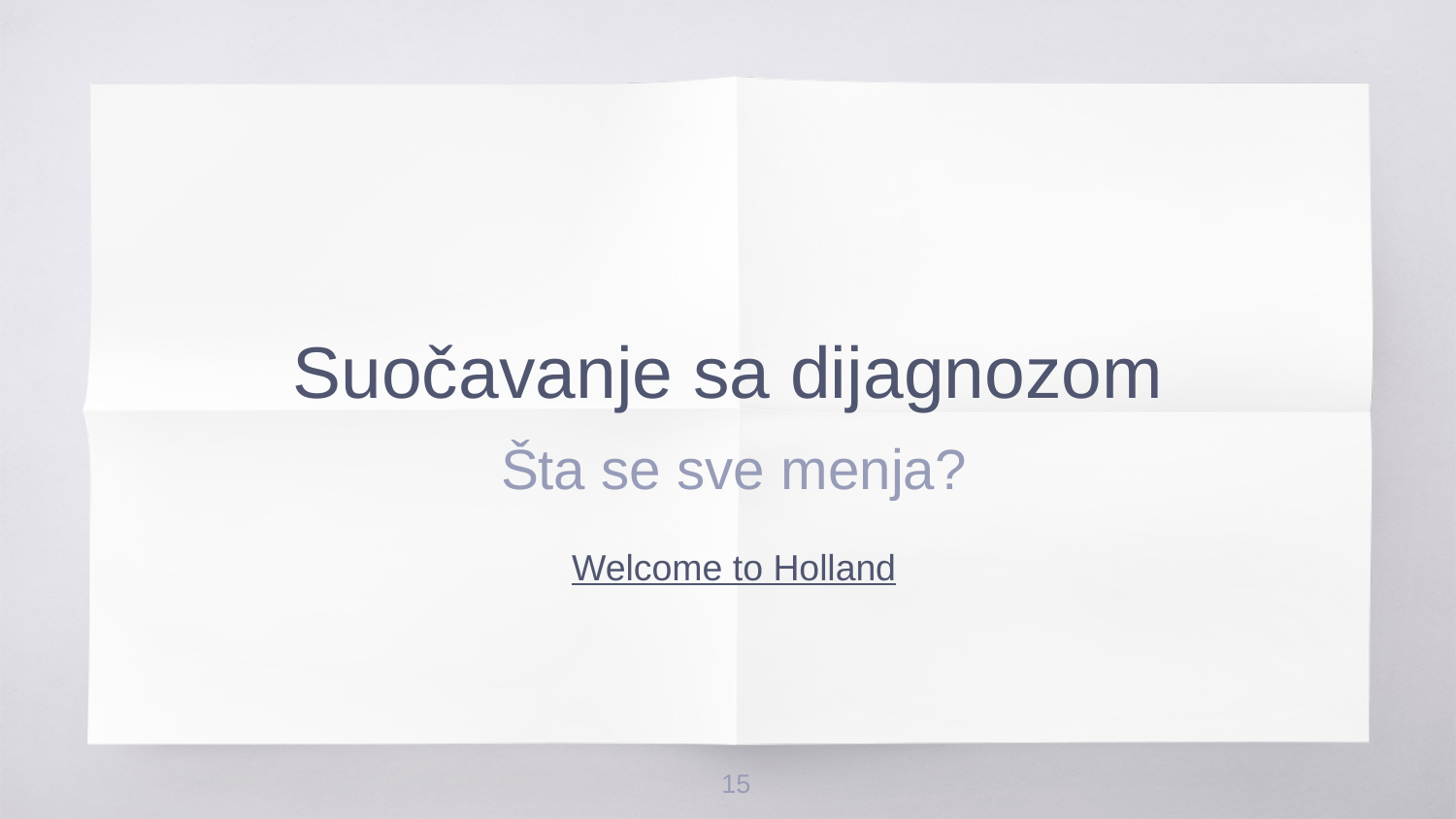

# Suočavanje sa dijagnozom
Šta se sve menja?

Welcome to Holland
15